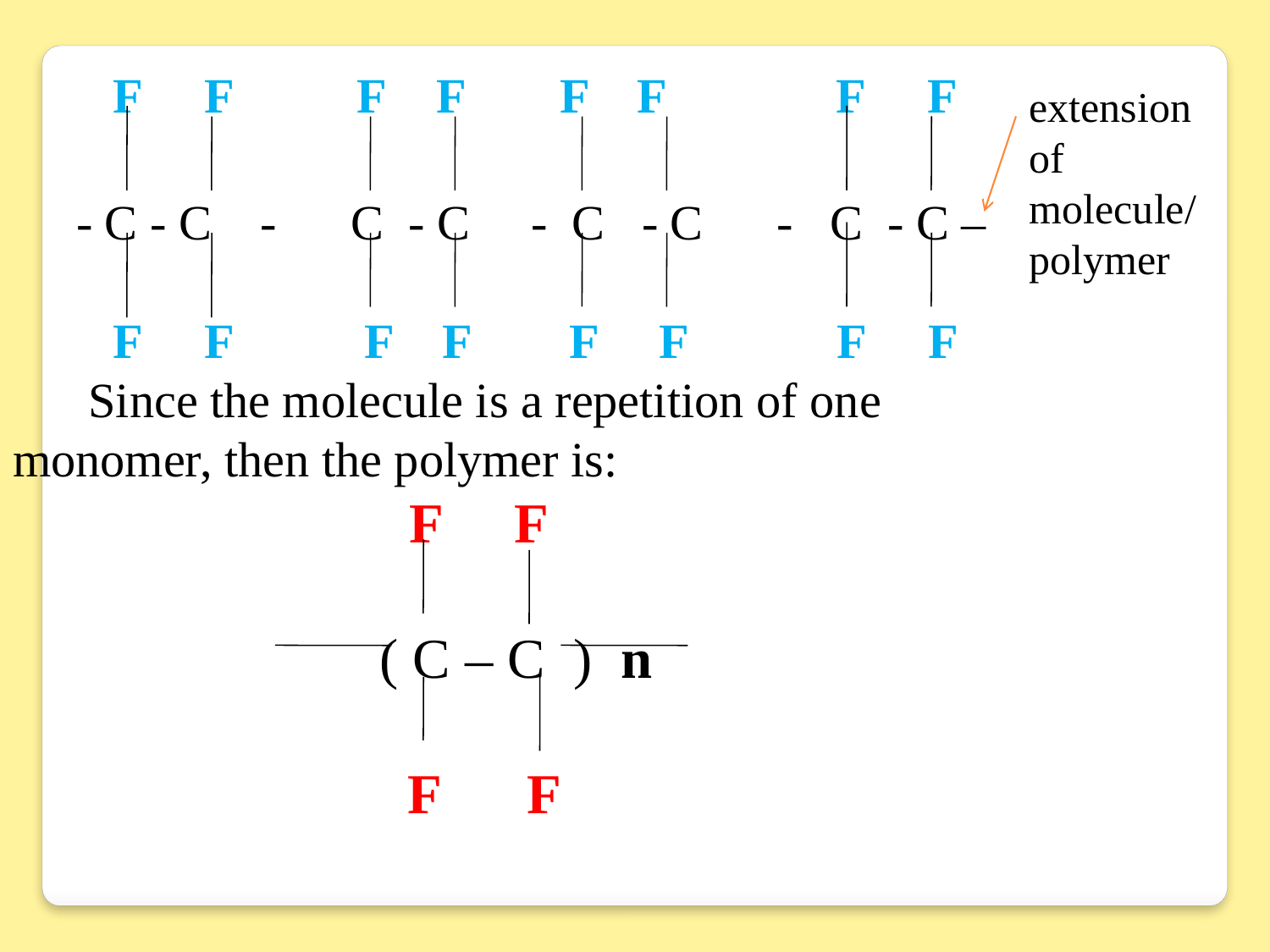

F     F          F    F             F    F 	     F     F

- C - C    -      C  - C     -  C   - C      -   C  - C –

   F     F 	        F    F 	    F     F            F     F
 Since the molecule is a repetition of one    	monomer, then the polymer is:
			 F     F

          	        ( C – C  )  n

    			 F      F

extension
of
molecule/
polymer